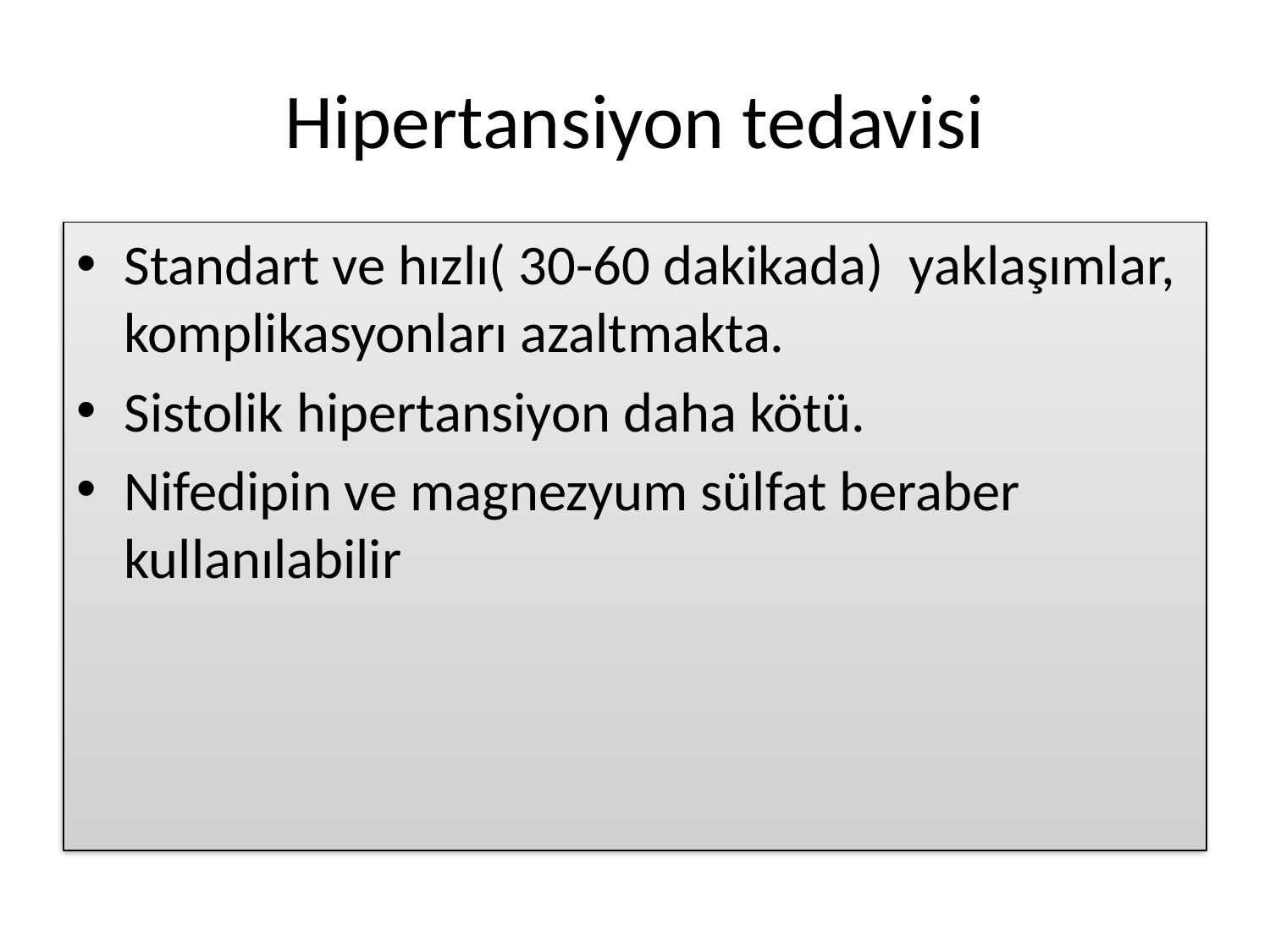

# Hipertansiyon tedavisi
Standart ve hızlı( 30-60 dakikada)  yaklaşımlar, komplikasyonları azaltmakta.
Sistolik hipertansiyon daha kötü.
Nifedipin ve magnezyum sülfat beraber kullanılabilir